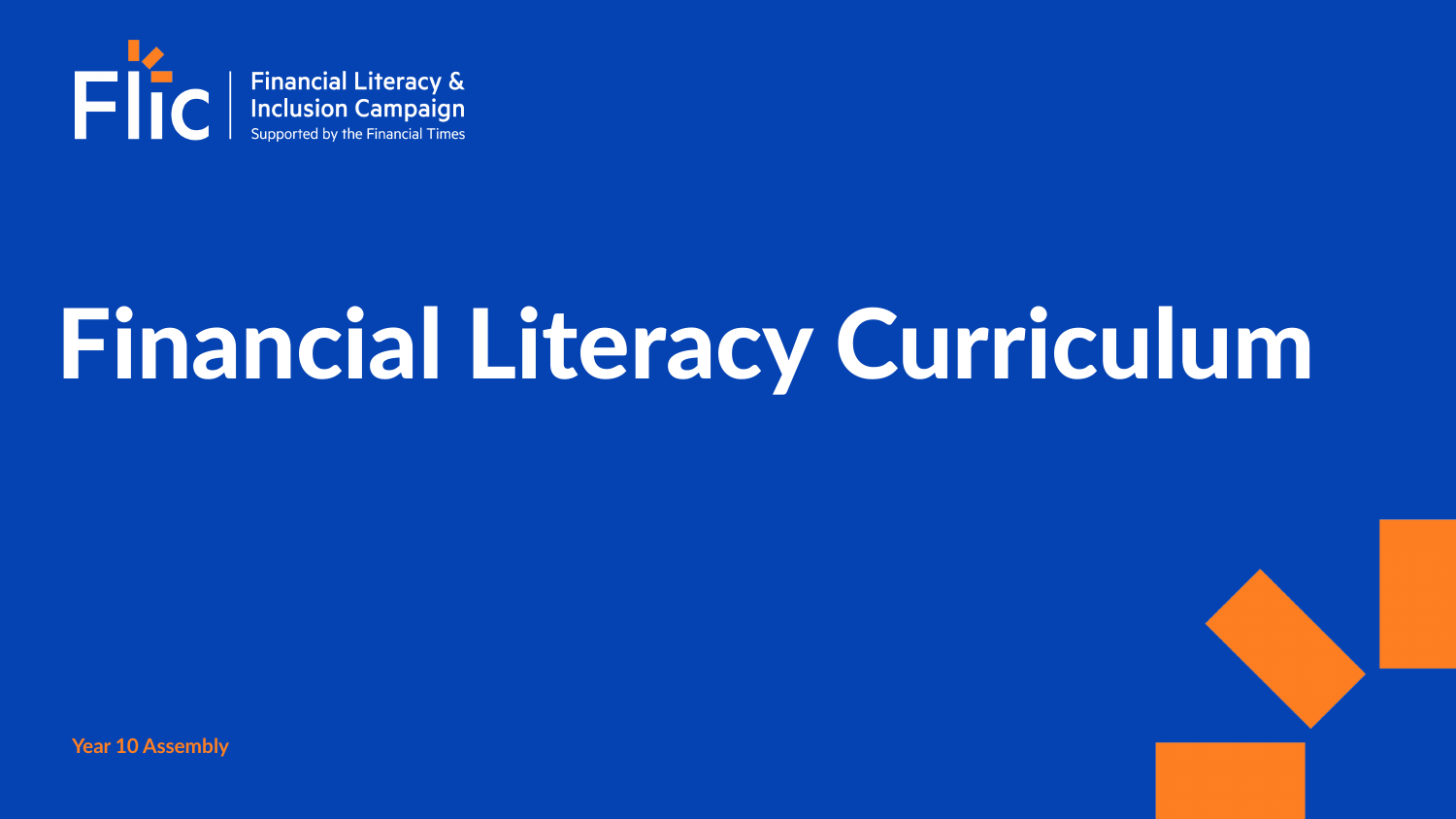

# Financial Literacy Curriculum
Year 10 Assembly